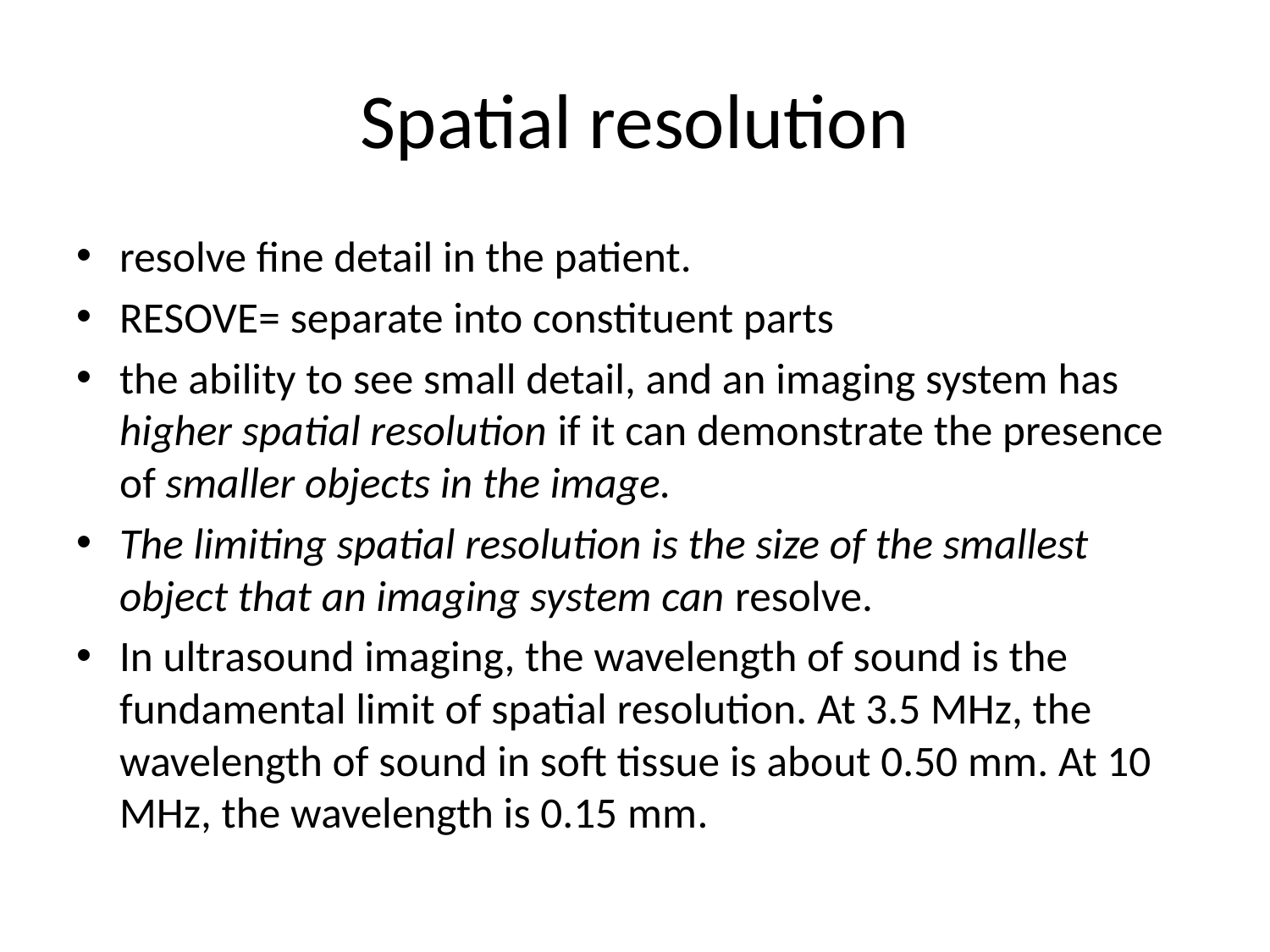

# Spatial resolution
resolve fine detail in the patient.
RESOVE= separate into constituent parts
the ability to see small detail, and an imaging system has higher spatial resolution if it can demonstrate the presence of smaller objects in the image.
The limiting spatial resolution is the size of the smallest object that an imaging system can resolve.
In ultrasound imaging, the wavelength of sound is the fundamental limit of spatial resolution. At 3.5 MHz, the wavelength of sound in soft tissue is about 0.50 mm. At 10 MHz, the wavelength is 0.15 mm.